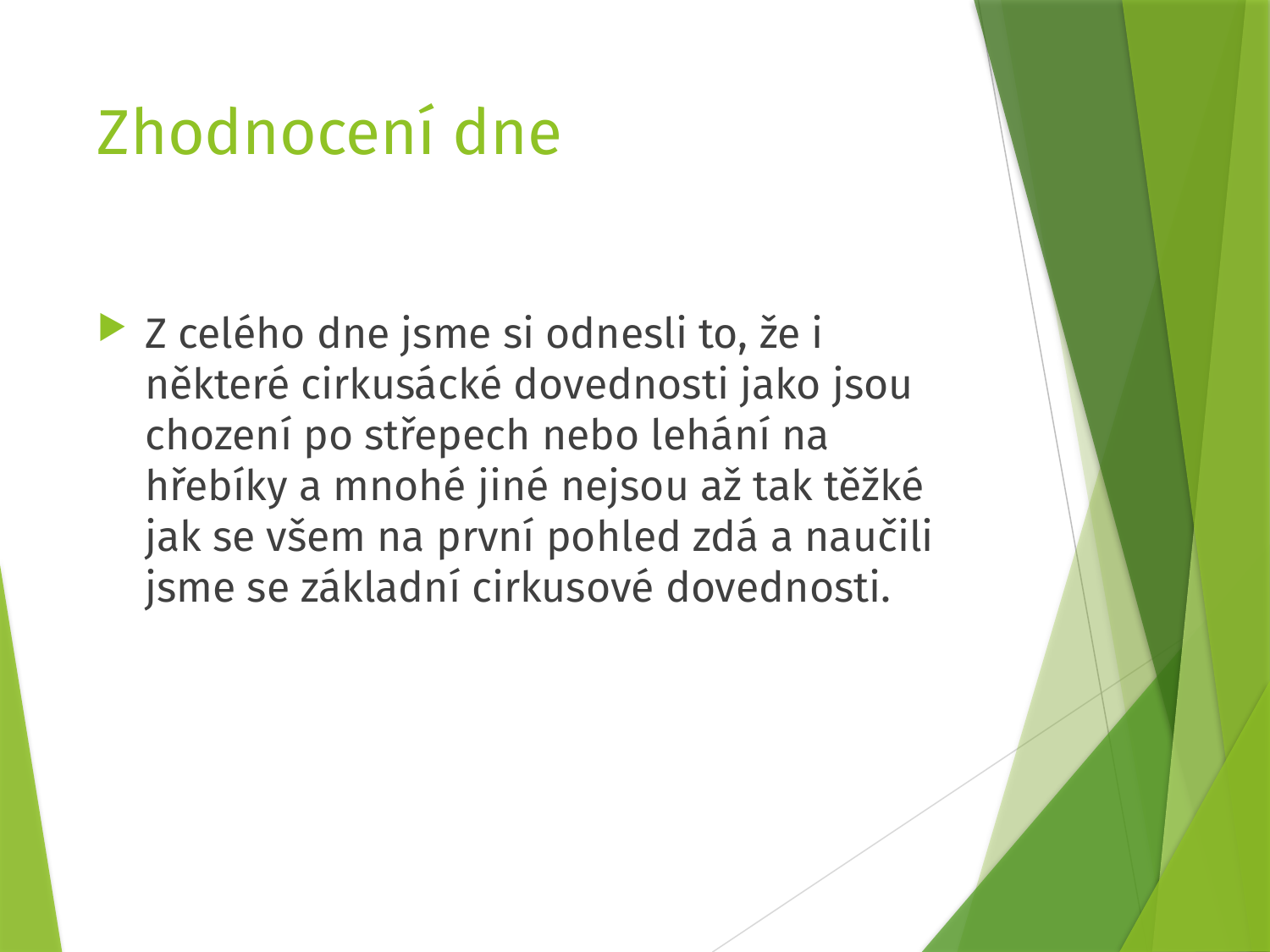

# Zhodnocení dne
Z celého dne jsme si odnesli to, že i některé cirkusácké dovednosti jako jsou chození po střepech nebo lehání na hřebíky a mnohé jiné nejsou až tak těžké jak se všem na první pohled zdá a naučili jsme se základní cirkusové dovednosti.